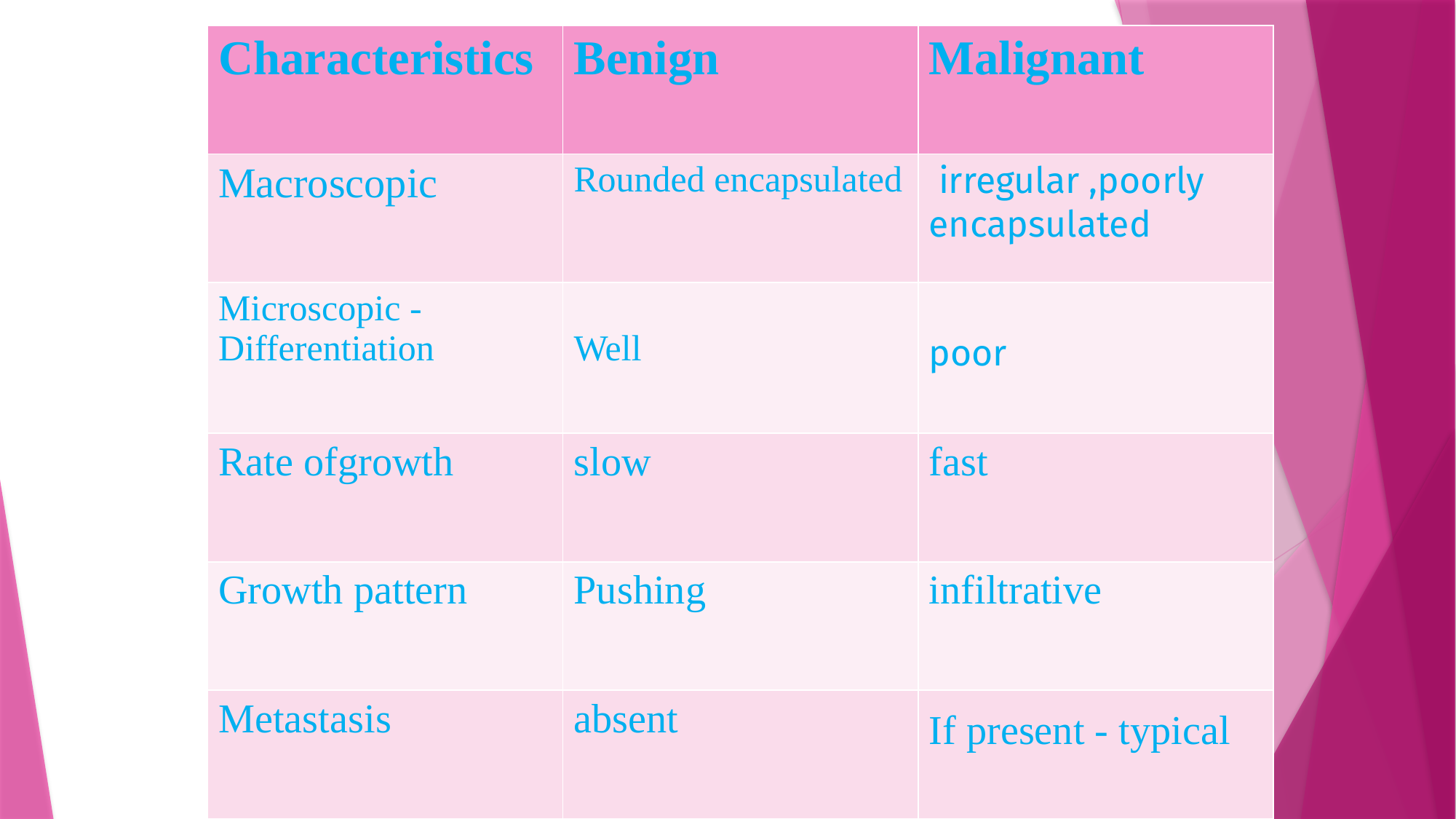

#
| Characteristics | Benign | Malignant |
| --- | --- | --- |
| Macroscopic | Rounded encapsulated | irregular ,poorly encapsulated |
| Microscopic - Differentiation | Well | poor |
| Rate ofgrowth | slow | fast |
| Growth pattern | Pushing | infiltrative |
| Metastasis | absent | If present - typical |